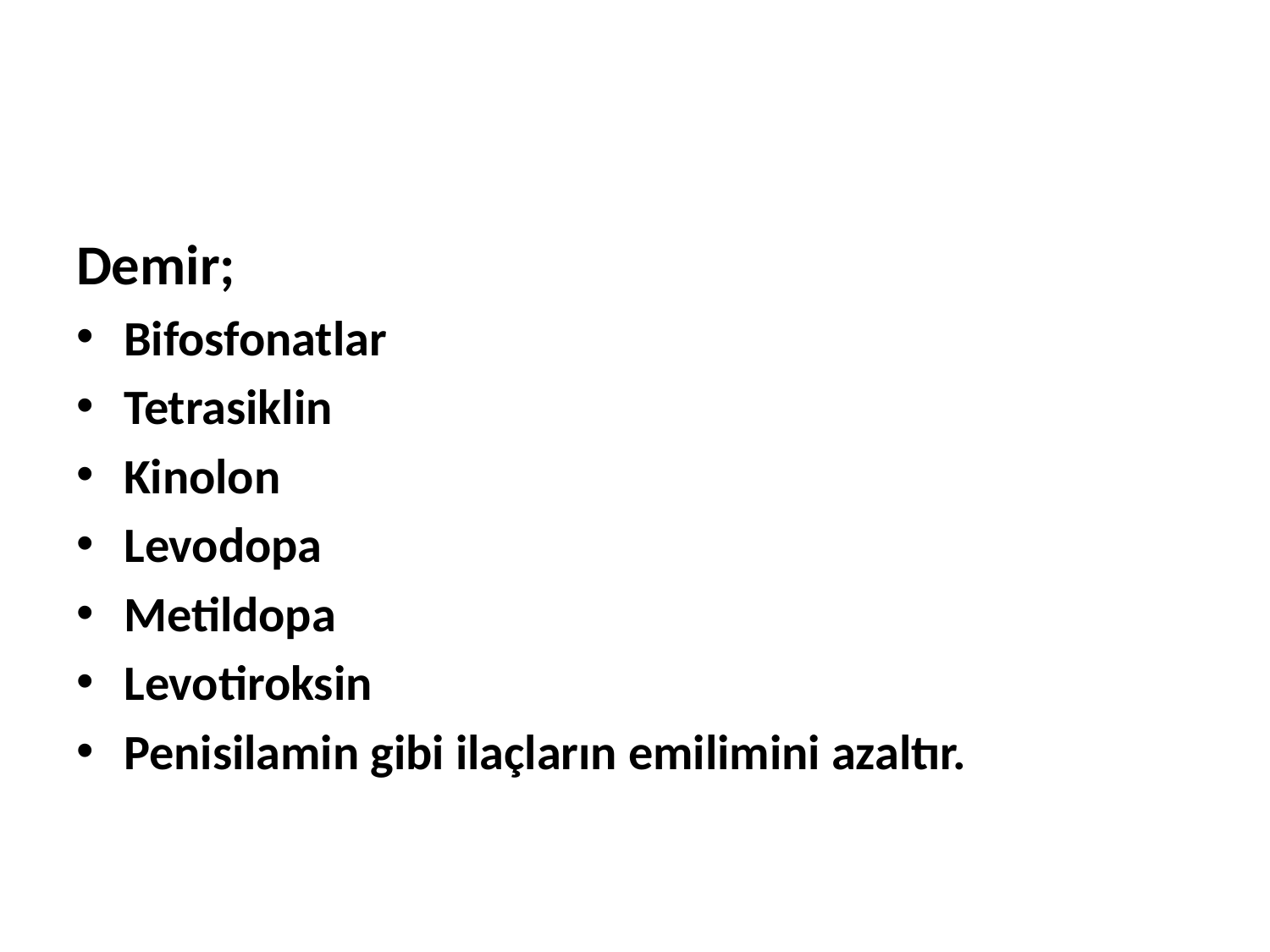

#
Demir;​
Bifosfonatlar ​
Tetrasiklin
Kinolon​
Levodopa ​
Metildopa ​
Levotiroksin ​
Penisilamin gibi ilaçların emilimini azaltır.​